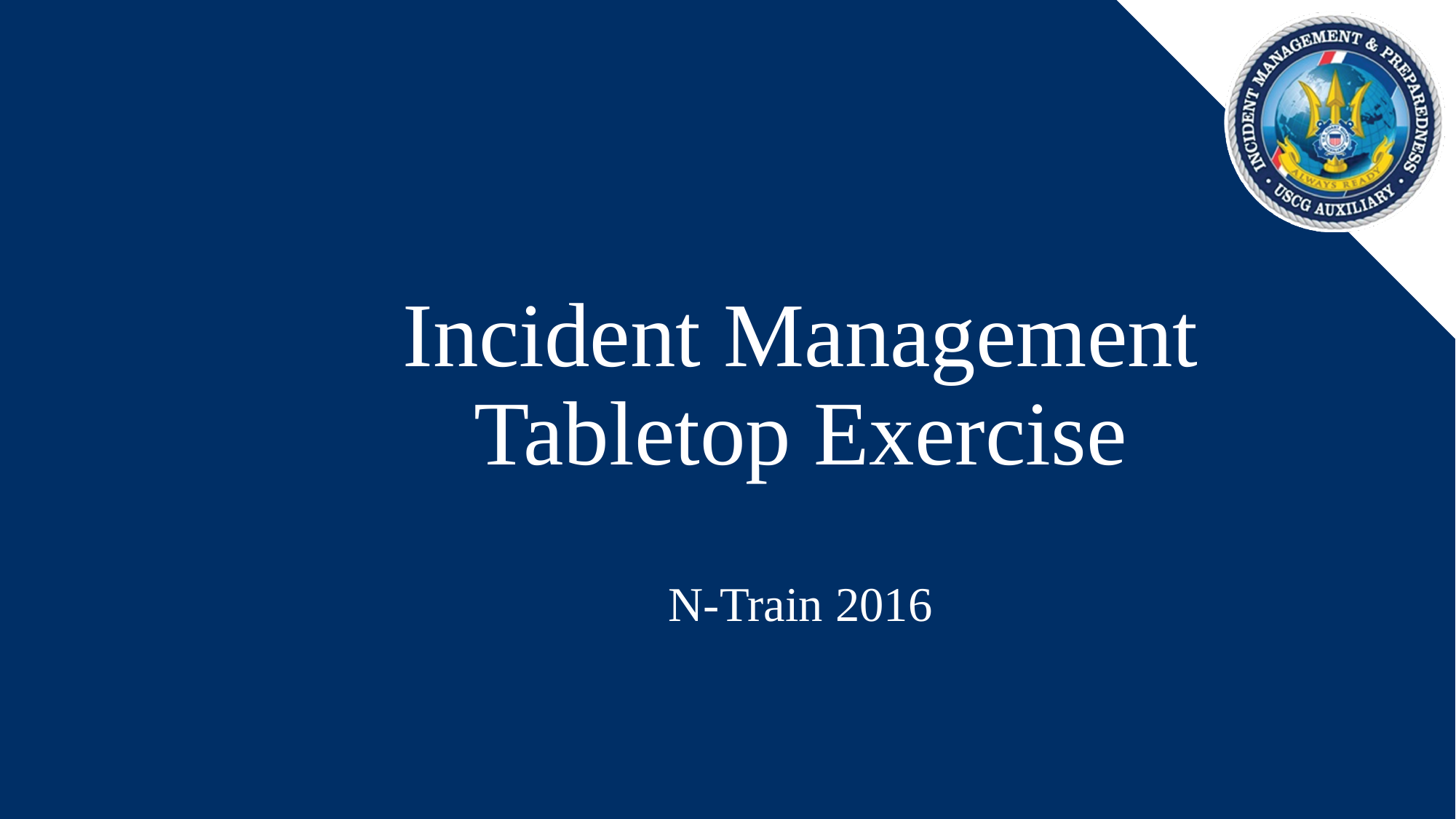

# Incident Management Tabletop Exercise

N-Train 2016